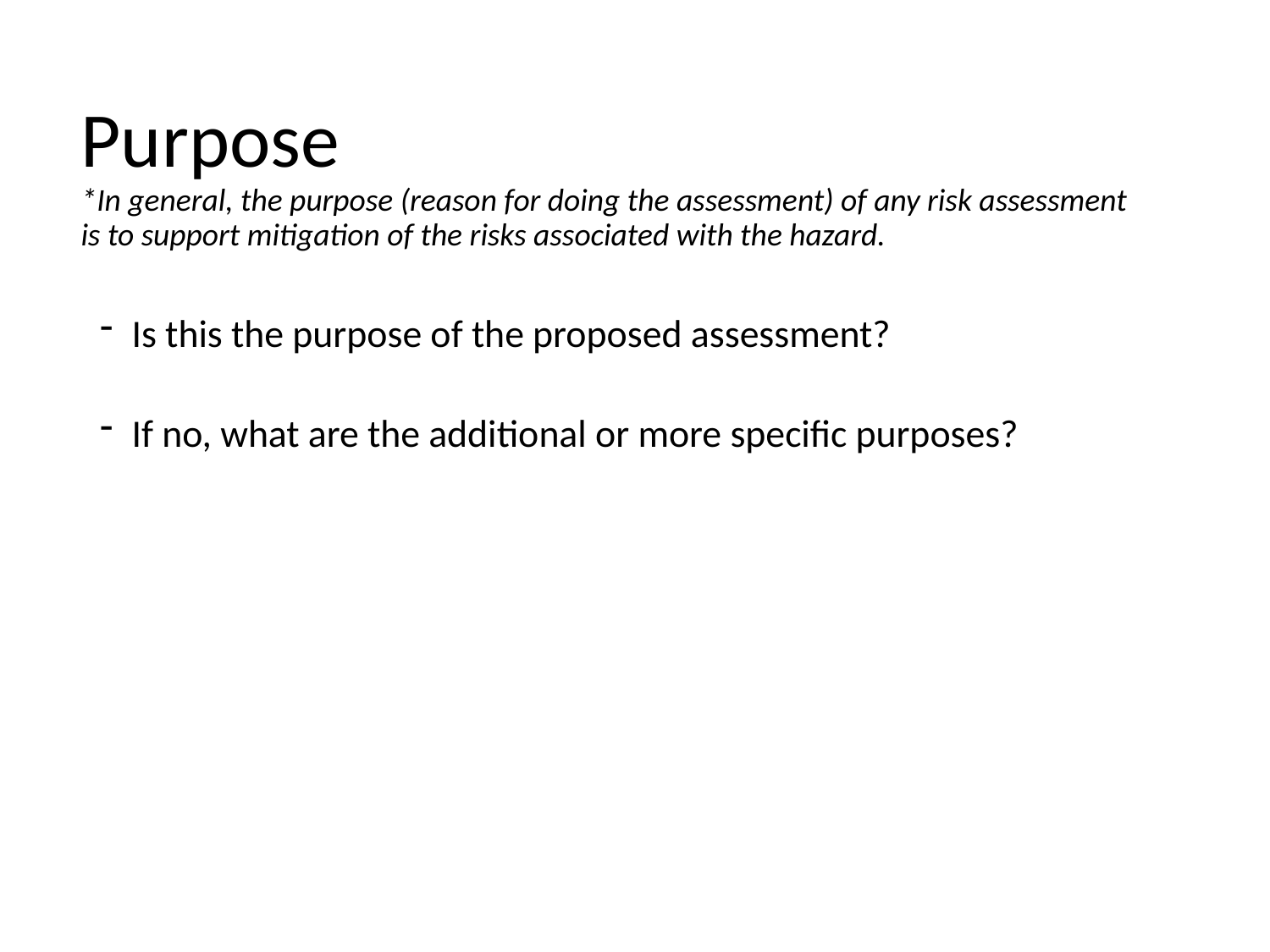

# Purpose *In general, the purpose (reason for doing the assessment) of any risk assessment is to support mitigation of the risks associated with the hazard.
Is this the purpose of the proposed assessment?

If no, what are the additional or more specific purposes?